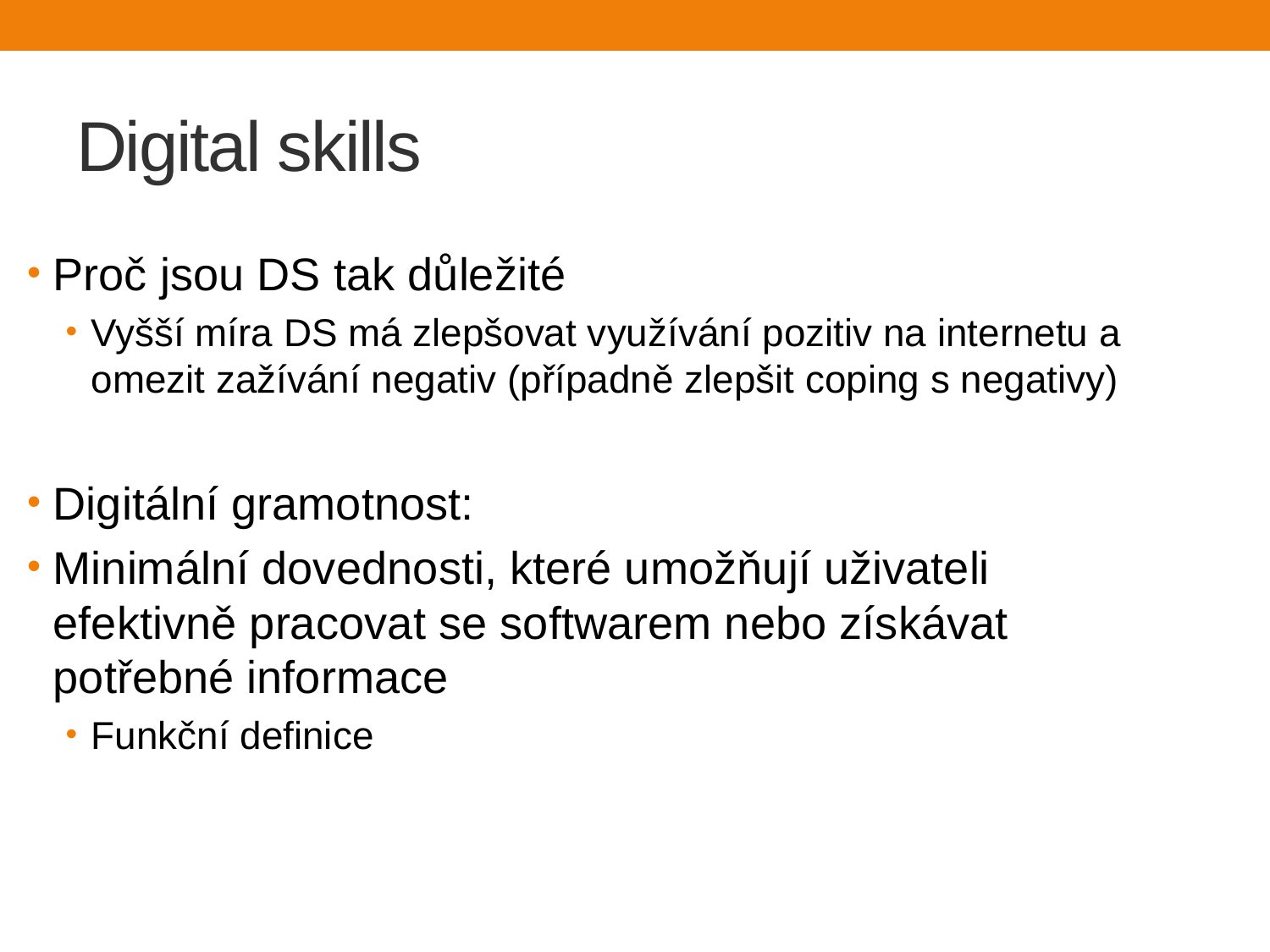

# Digital skills
Proč jsou DS tak důležité
Vyšší míra DS má zlepšovat využívání pozitiv na internetu a omezit zažívání negativ (případně zlepšit coping s negativy)

Digitální gramotnost:
Minimální dovednosti, které umožňují uživateli efektivně pracovat se softwarem nebo získávat potřebné informace
Funkční definice